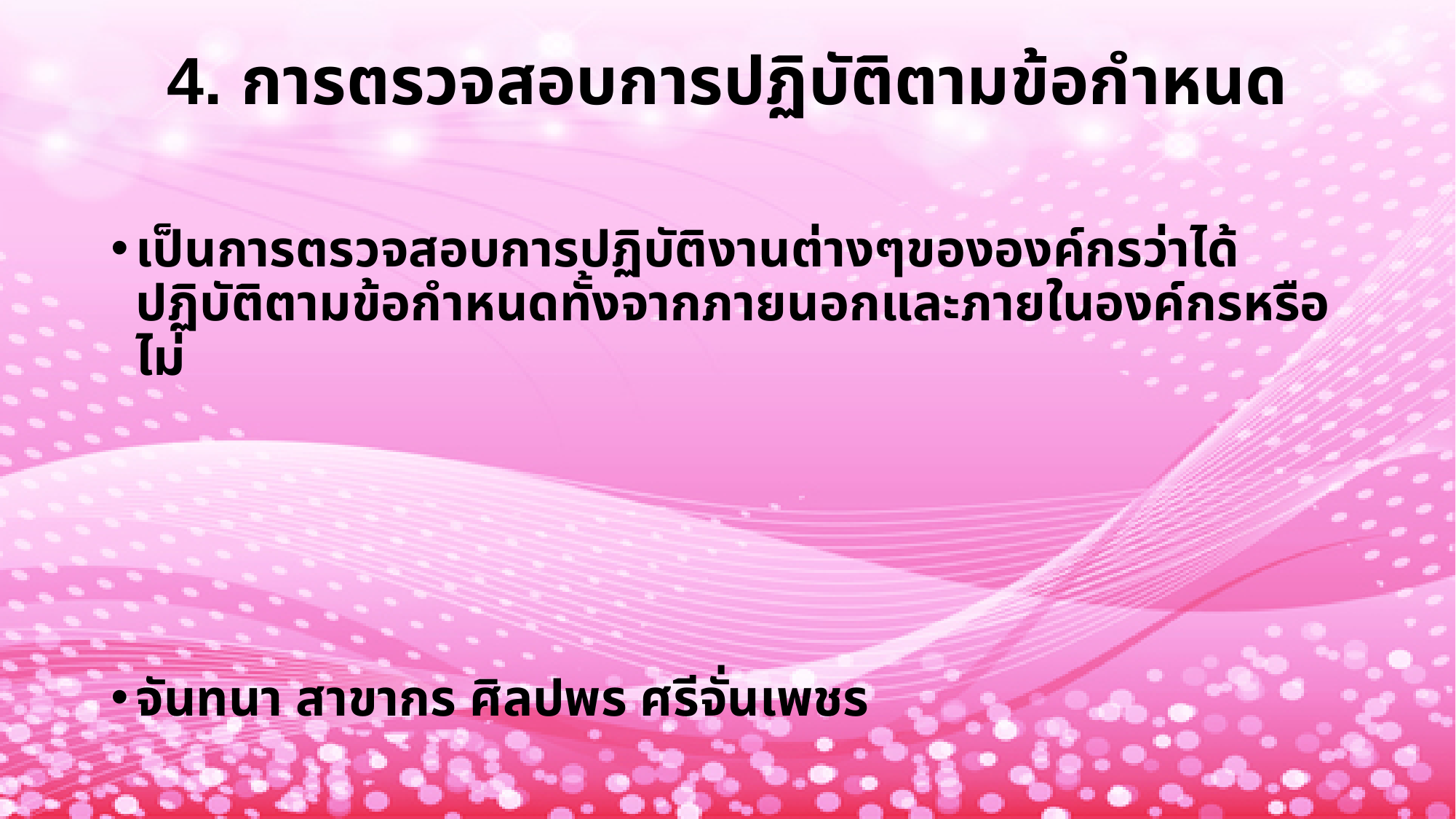

# 4. การตรวจสอบการปฏิบัติตามข้อกำหนด
เป็นการตรวจสอบการปฏิบัติงานต่างๆขององค์กรว่าได้ปฏิบัติตามข้อกำหนดทั้งจากภายนอกและภายในองค์กรหรือไม่

จันทนา สาขากร ศิลปพร ศรีจั่นเพชร